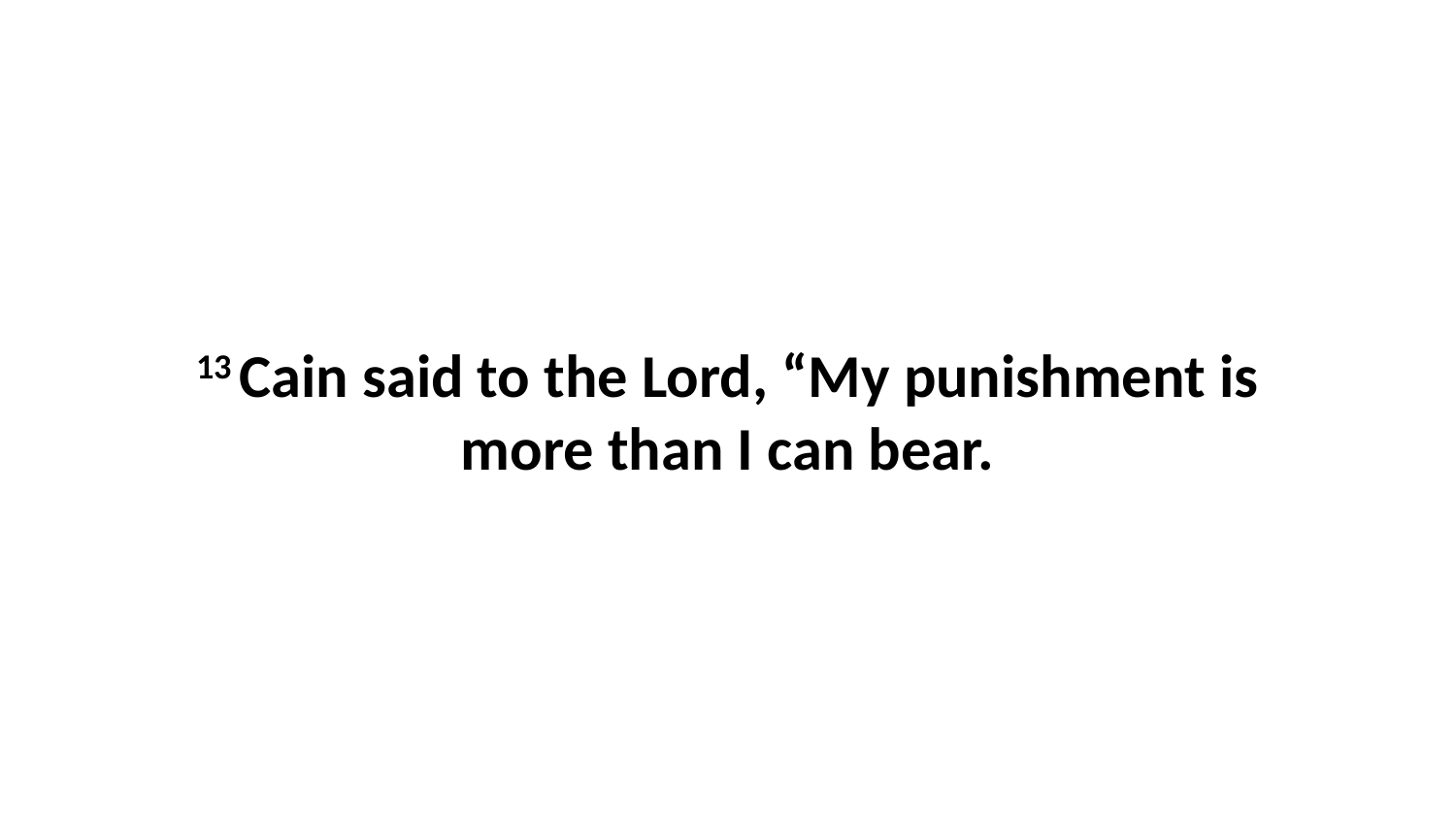

13 Cain said to the Lord, “My punishment is more than I can bear.